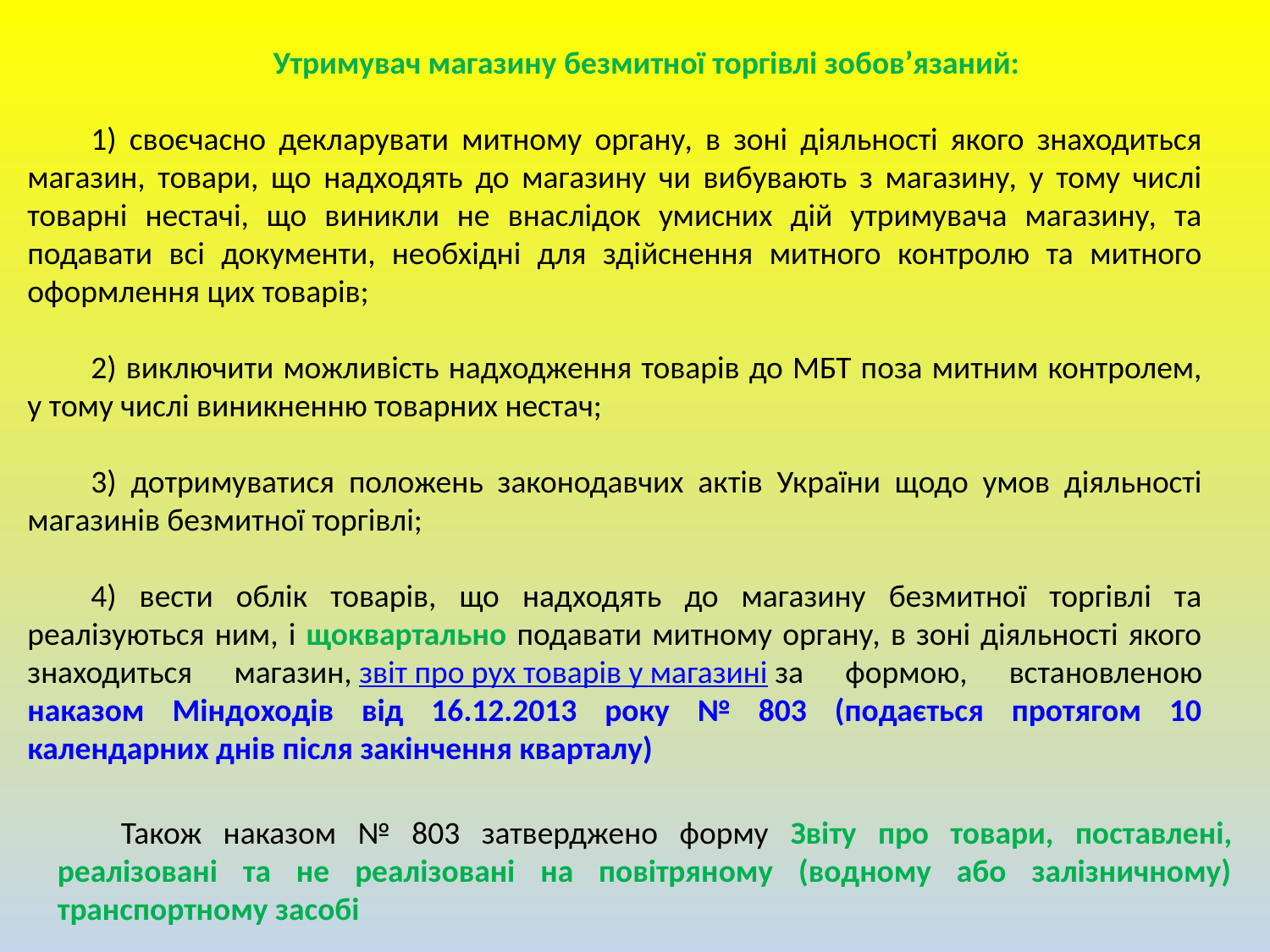

Утримувач магазину безмитної торгівлі зобов’язаний:

1) своєчасно декларувати митному органу, в зоні діяльності якого знаходиться магазин, товари, що надходять до магазину чи вибувають з магазину, у тому числі товарні нестачі, що виникли не внаслідок умисних дій утримувача магазину, та подавати всі документи, необхідні для здійснення митного контролю та митного оформлення цих товарів;

2) виключити можливість надходження товарів до МБТ поза митним контролем, у тому числі виникненню товарних нестач;

3) дотримуватися положень законодавчих актів України щодо умов діяльності магазинів безмитної торгівлі;

4) вести облік товарів, що надходять до магазину безмитної торгівлі та реалізуються ним, і щоквартально подавати митному органу, в зоні діяльності якого знаходиться магазин, звіт про рух товарів у магазині за формою, встановленою наказом Міндоходів від 16.12.2013 року № 803 (подається протягом 10 календарних днів після закінчення кварталу)
Також наказом № 803 затверджено форму Звіту про товари, поставлені, реалізовані та не реалізовані на повітряному (водному або залізничному) транспортному засобі